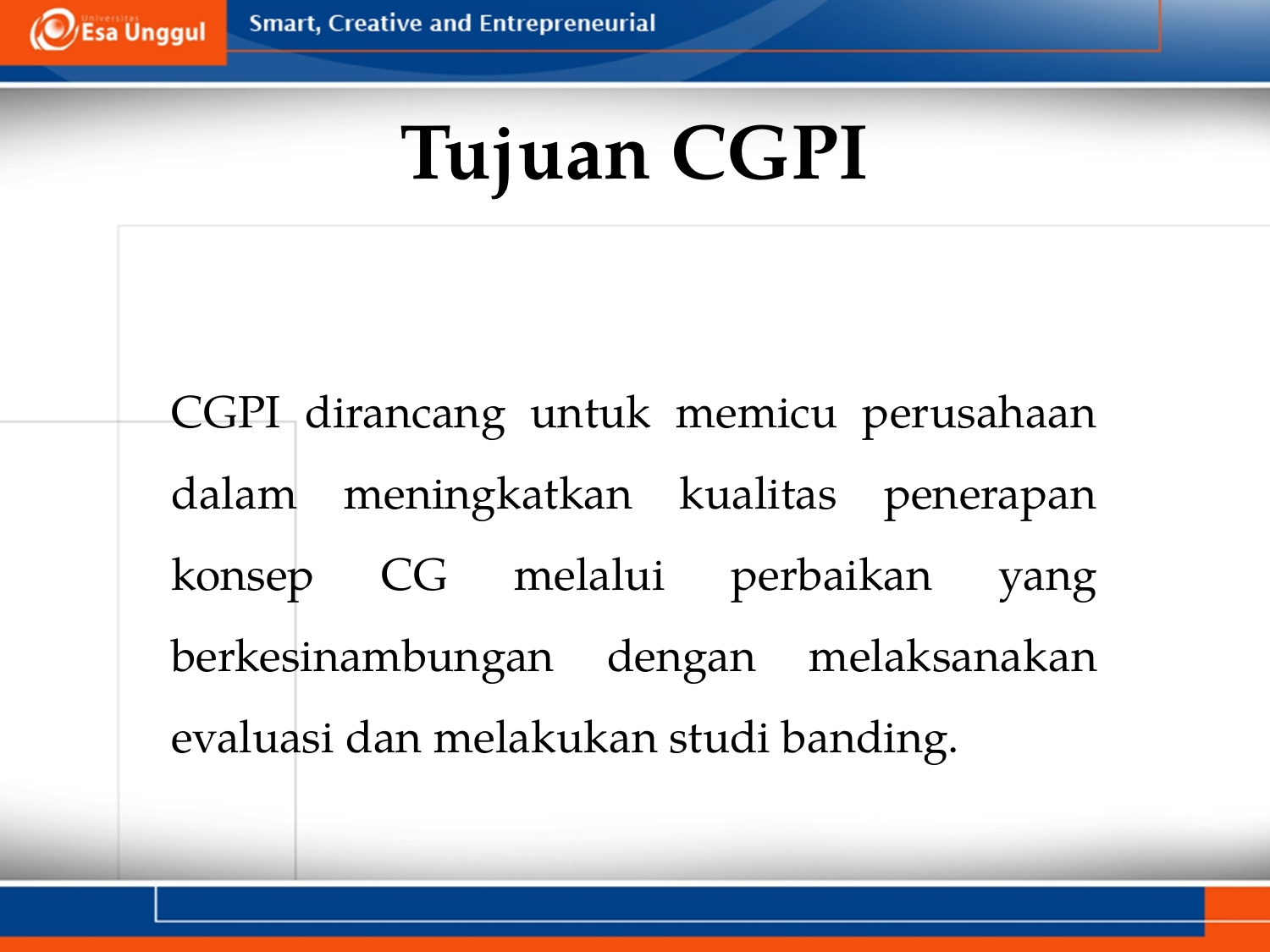

# Tujuan CGPI
CGPI dirancang untuk memicu perusahaan dalam meningkatkan kualitas penerapan konsep CG melalui perbaikan yang berkesinambungan dengan melaksanakan evaluasi dan melakukan studi banding.